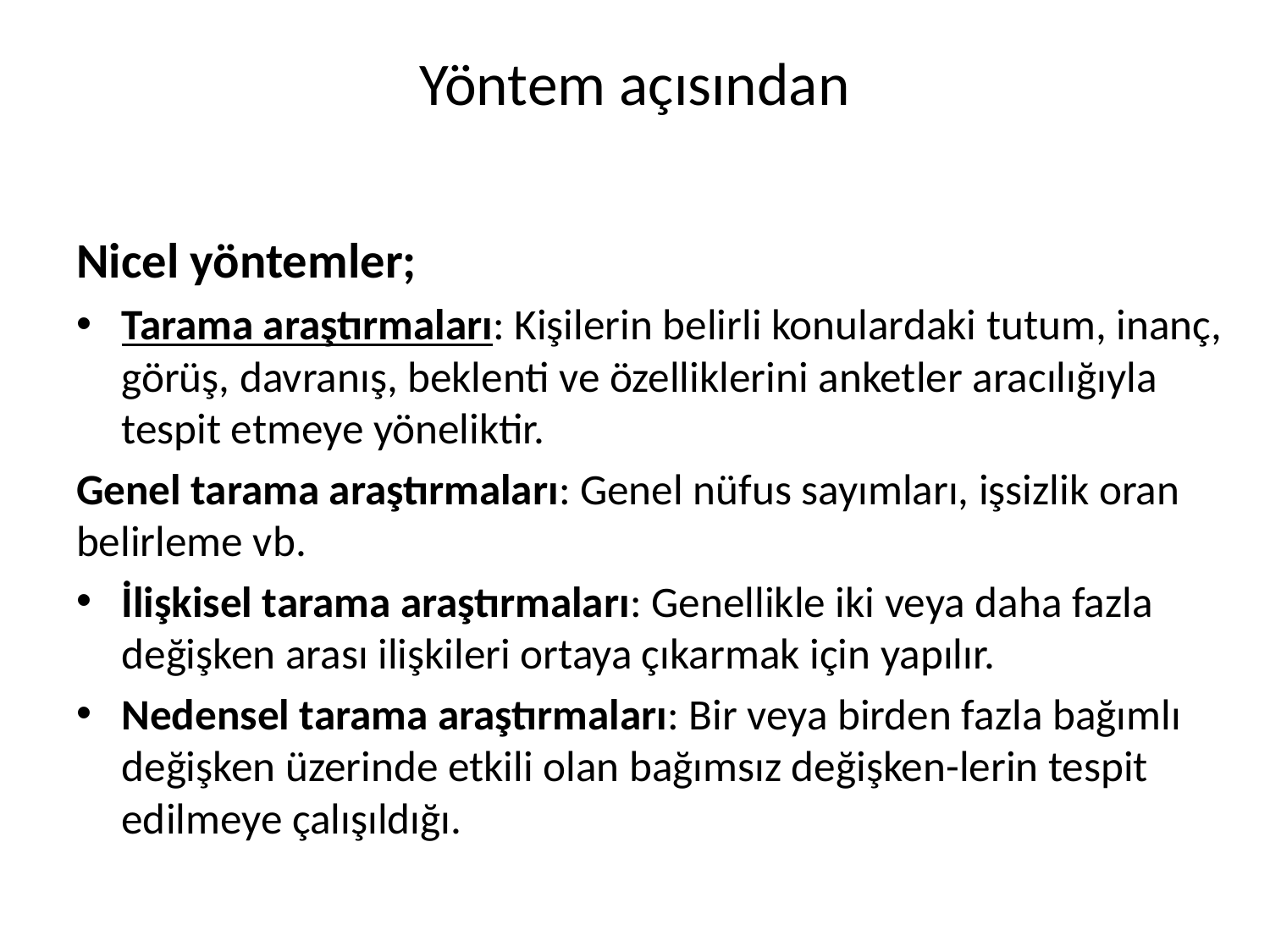

# Yöntem açısından
Nicel yöntemler;
Tarama araştırmaları: Kişilerin belirli konulardaki tutum, inanç, görüş, davranış, beklenti ve özelliklerini anketler aracılığıyla tespit etmeye yöneliktir.
Genel tarama araştırmaları: Genel nüfus sayımları, işsizlik oran belirleme vb.
İlişkisel tarama araştırmaları: Genellikle iki veya daha fazla değişken arası ilişkileri ortaya çıkarmak için yapılır.
Nedensel tarama araştırmaları: Bir veya birden fazla bağımlı değişken üzerinde etkili olan bağımsız değişken-lerin tespit edilmeye çalışıldığı.